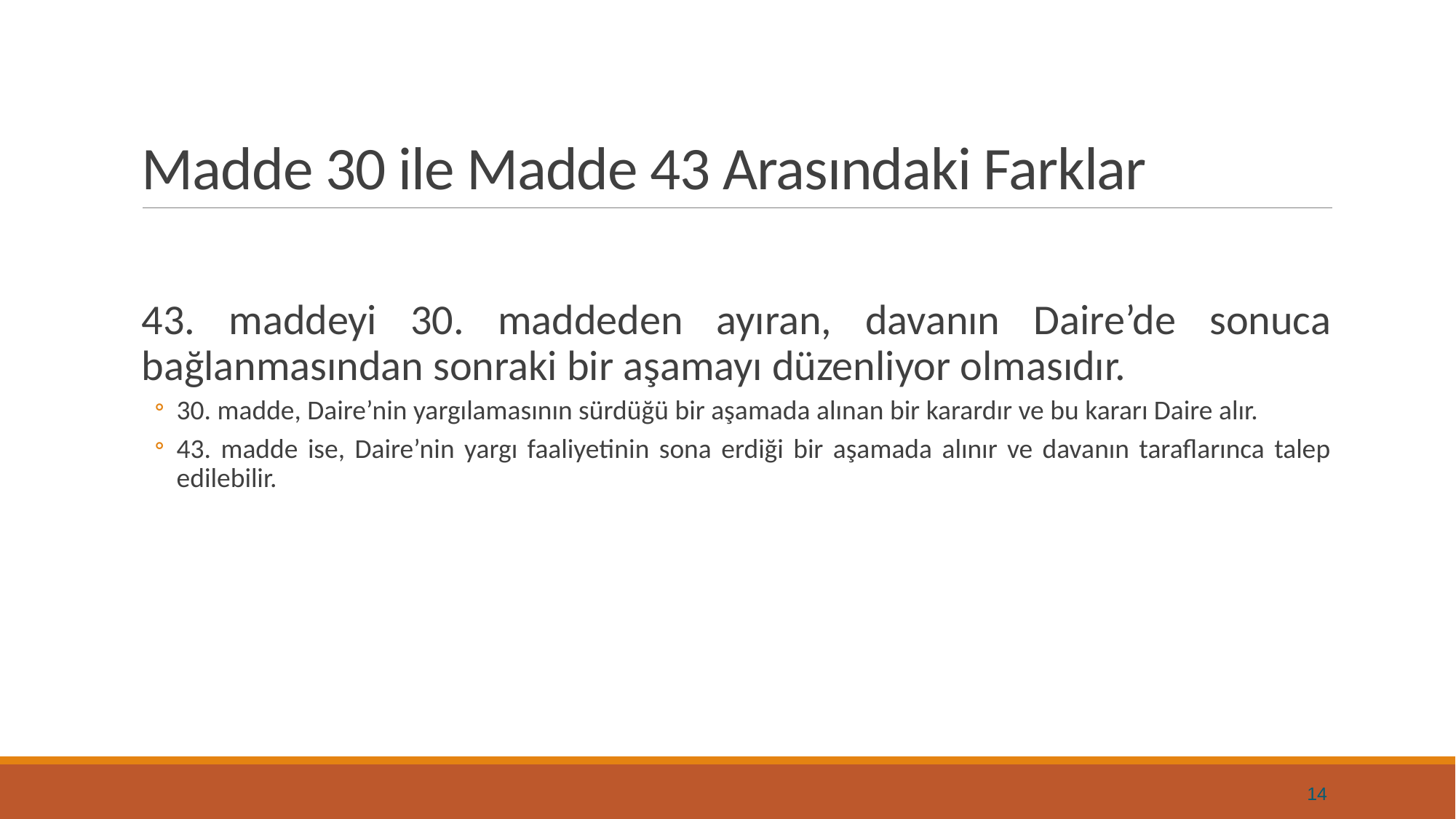

# Madde 30 ile Madde 43 Arasındaki Farklar

43. maddeyi 30. maddeden ayıran, davanın Daire’de sonuca bağlanmasından sonraki bir aşamayı düzenliyor olmasıdır.
30. madde, Daire’nin yargılamasının sürdüğü bir aşamada alınan bir karardır ve bu kararı Daire alır.
43. madde ise, Daire’nin yargı faaliyetinin sona erdiği bir aşamada alınır ve davanın taraflarınca talep edilebilir.
14